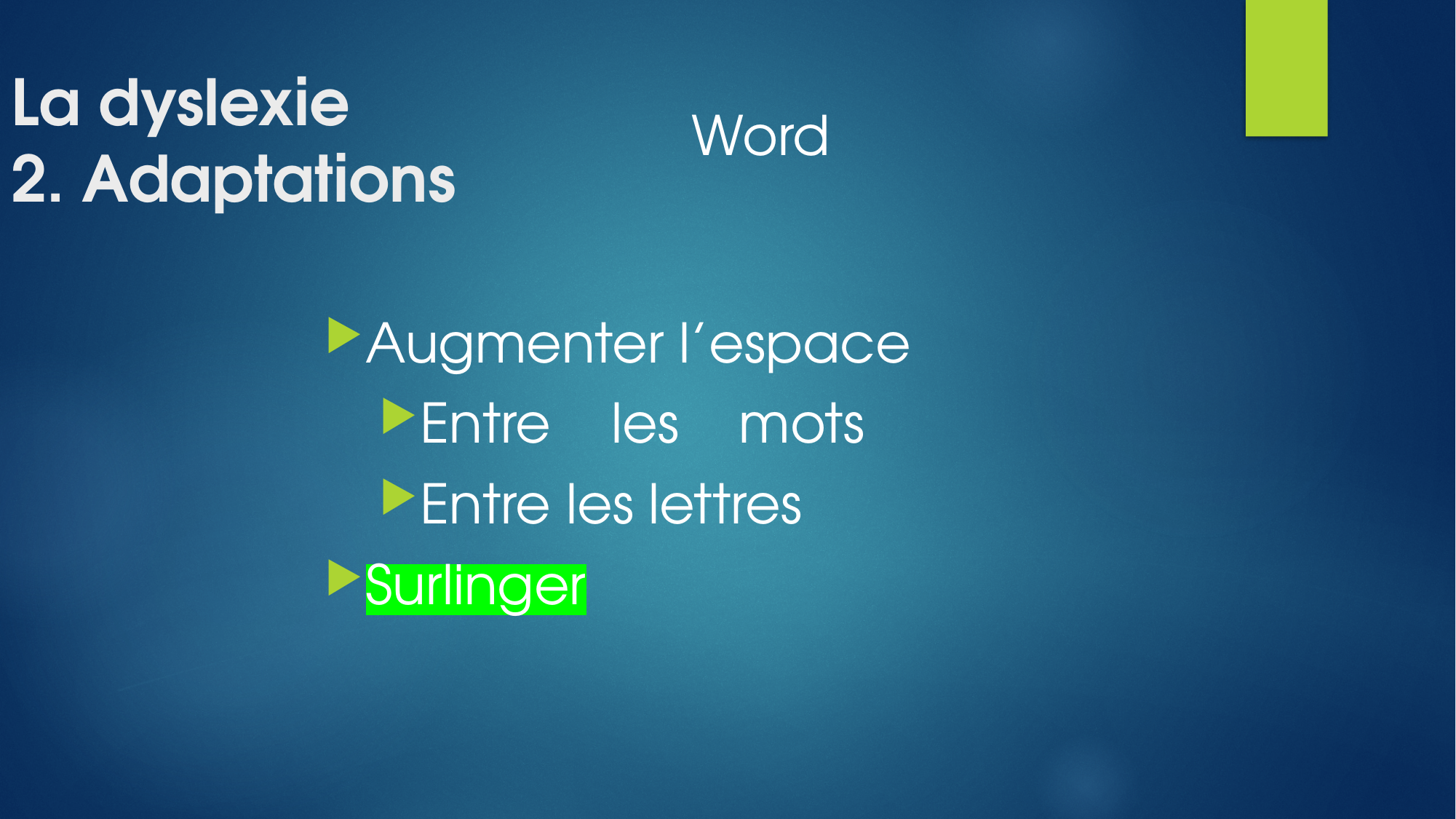

La dyslexie
2. Adaptations
Word
Augmenter l’espace
Entre    les    mots
Entre les lettres
Surlinger